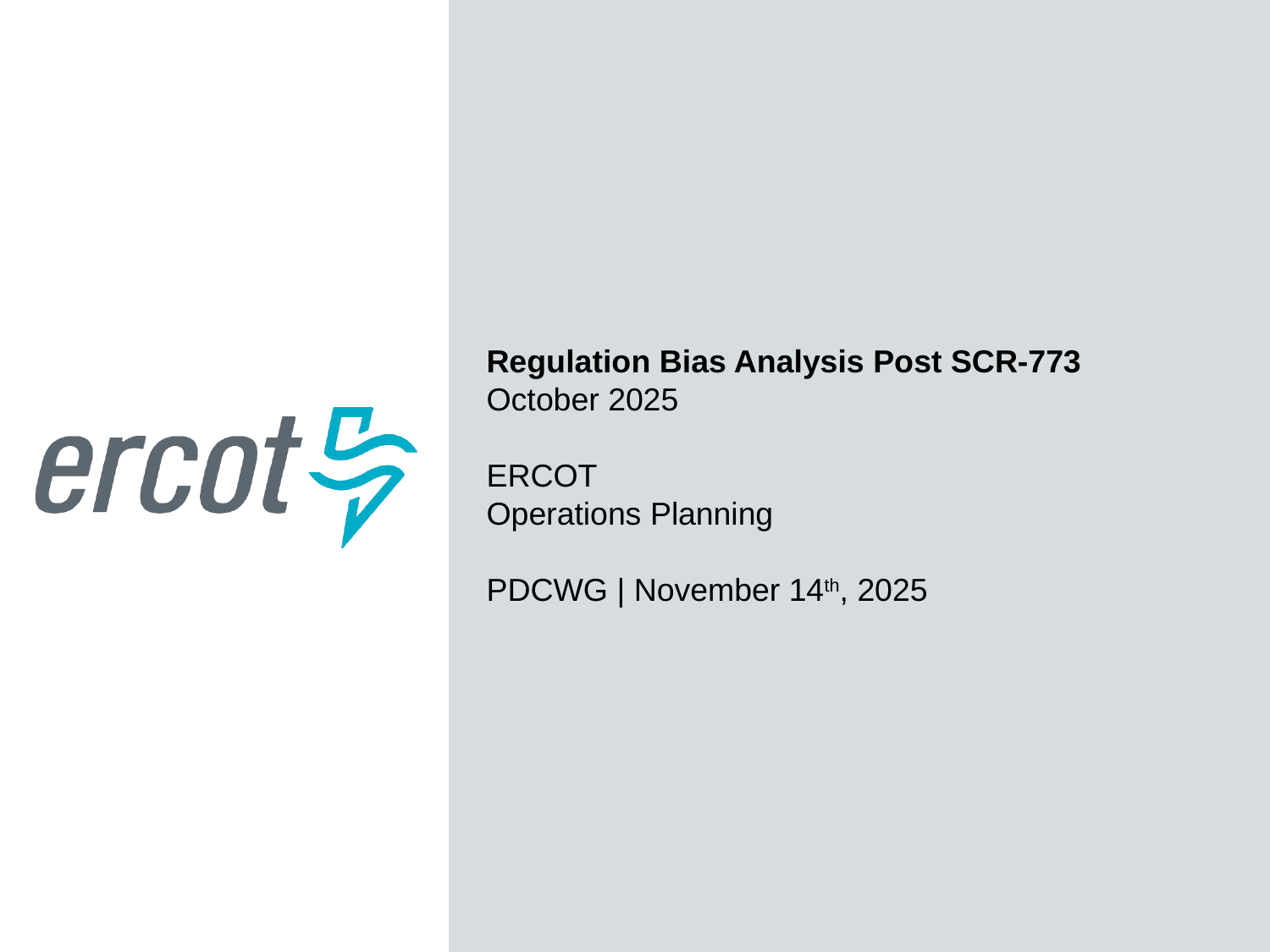

Regulation Bias Analysis Post SCR-773
October 2025

ERCOT
Operations Planning

PDCWG | November 14th, 2025